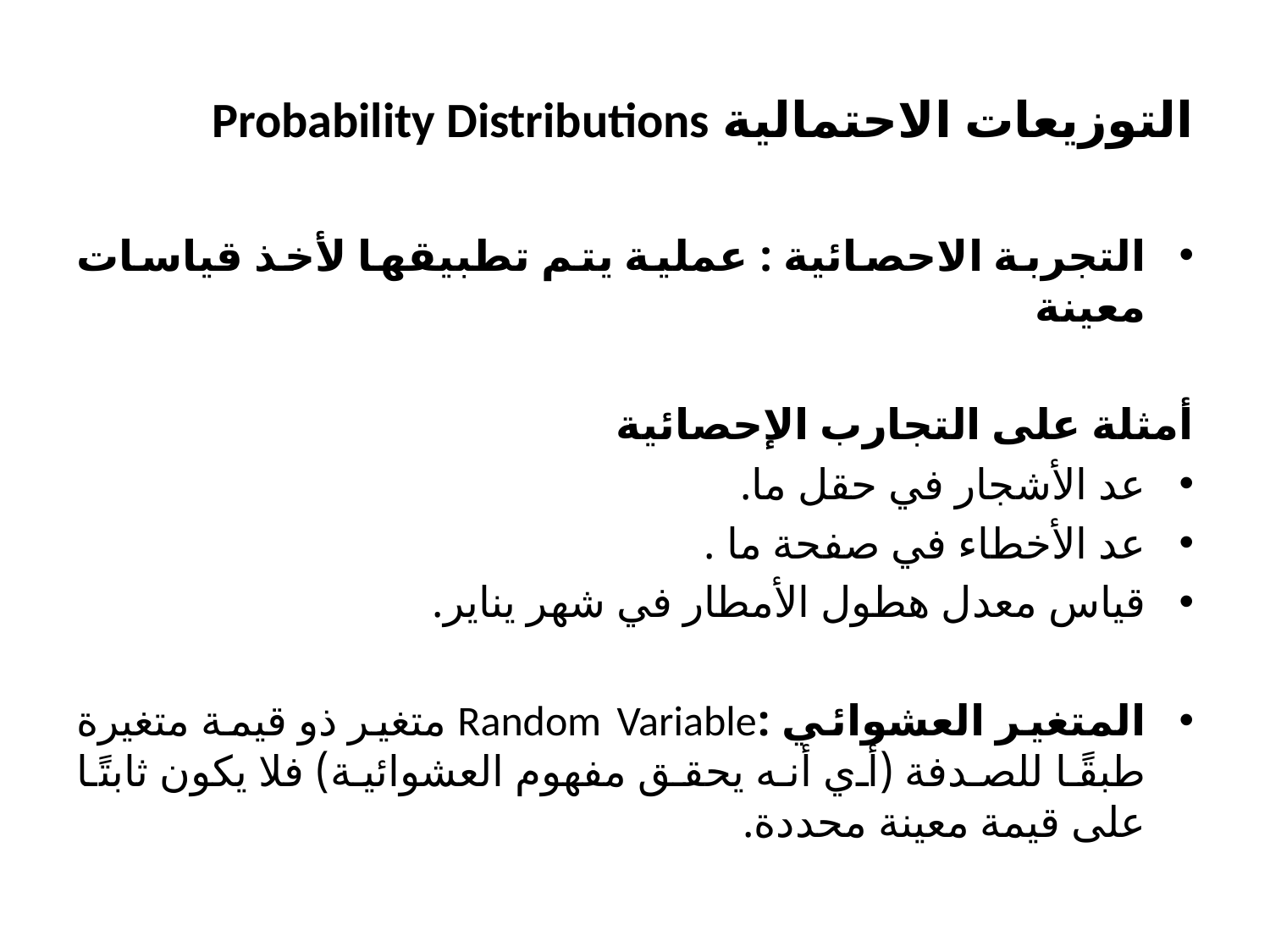

# التوزيعات الاحتمالية Probability Distributions
التجربة الاحصائية : عملية يتم تطبيقها لأخذ قياسات معينة

أمثلة على التجارب الإحصائية
عد الأشجار في حقل ما.
عد الأخطاء في صفحة ما .
قياس معدل هطول الأمطار في شهر يناير.

المتغير العشوائي :Random Variable متغير ذو قيمة متغيرة طبقًا للصدفة (أي أنه يحقق مفهوم العشوائية) فلا يكون ثابتًا على قيمة معينة محددة.